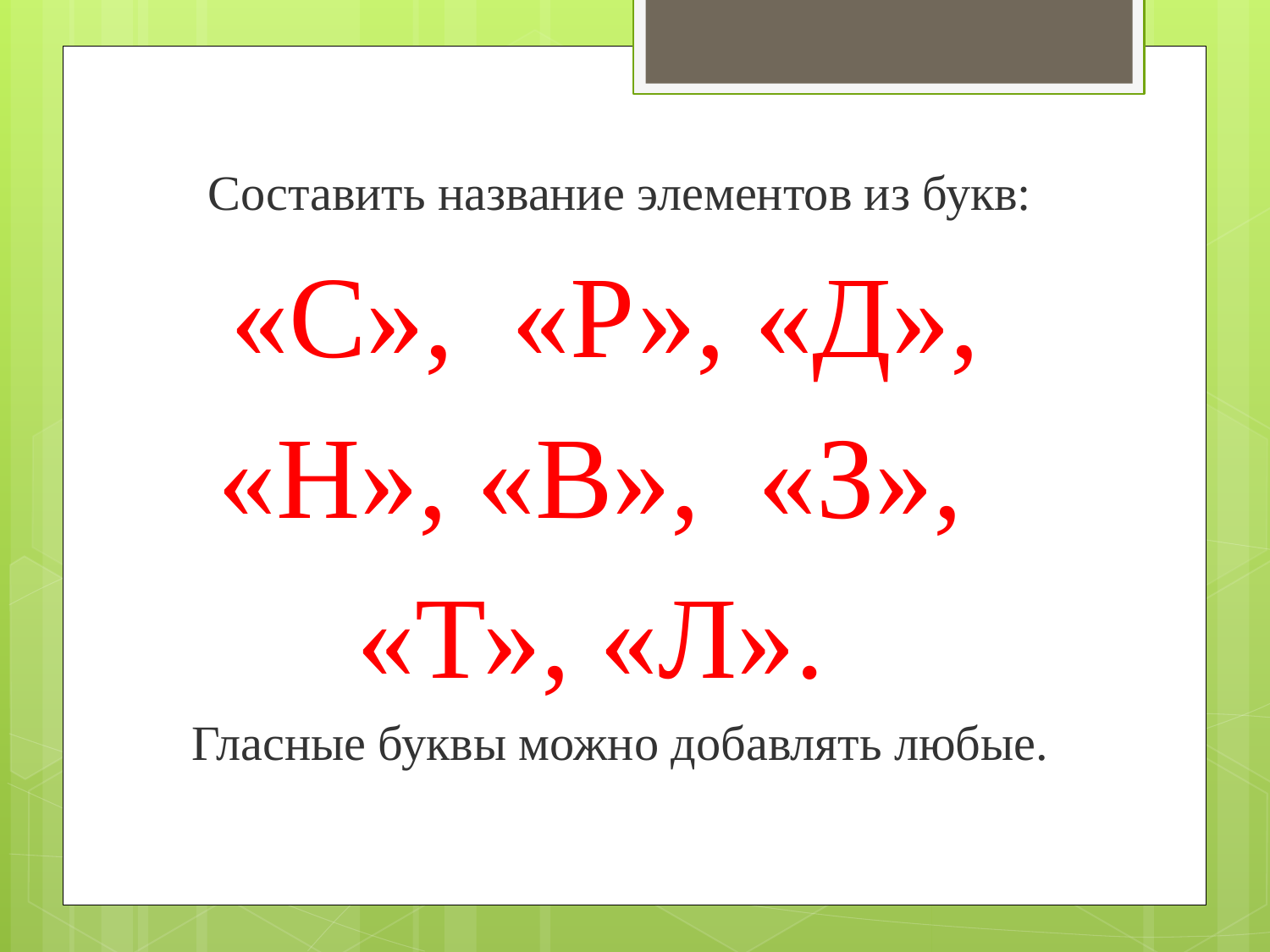

Составить название элементов из букв: «С»,  «Р», «Д»,
«Н», «В»,  «З»,
«Т», «Л».
Гласные буквы можно добавлять любые.